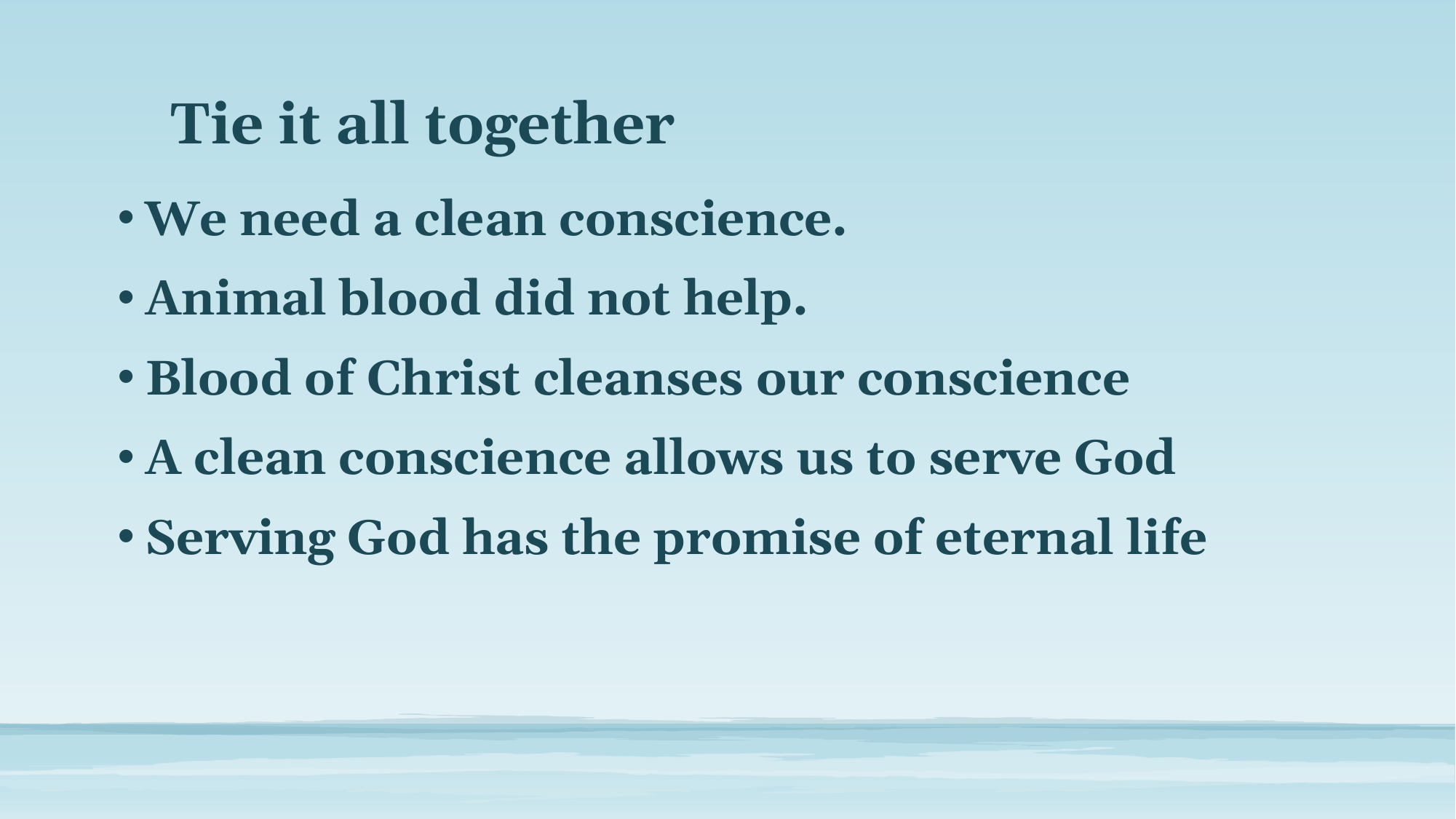

# Tie it all together
We need a clean conscience.
Animal blood did not help.
Blood of Christ cleanses our conscience
A clean conscience allows us to serve God
Serving God has the promise of eternal life